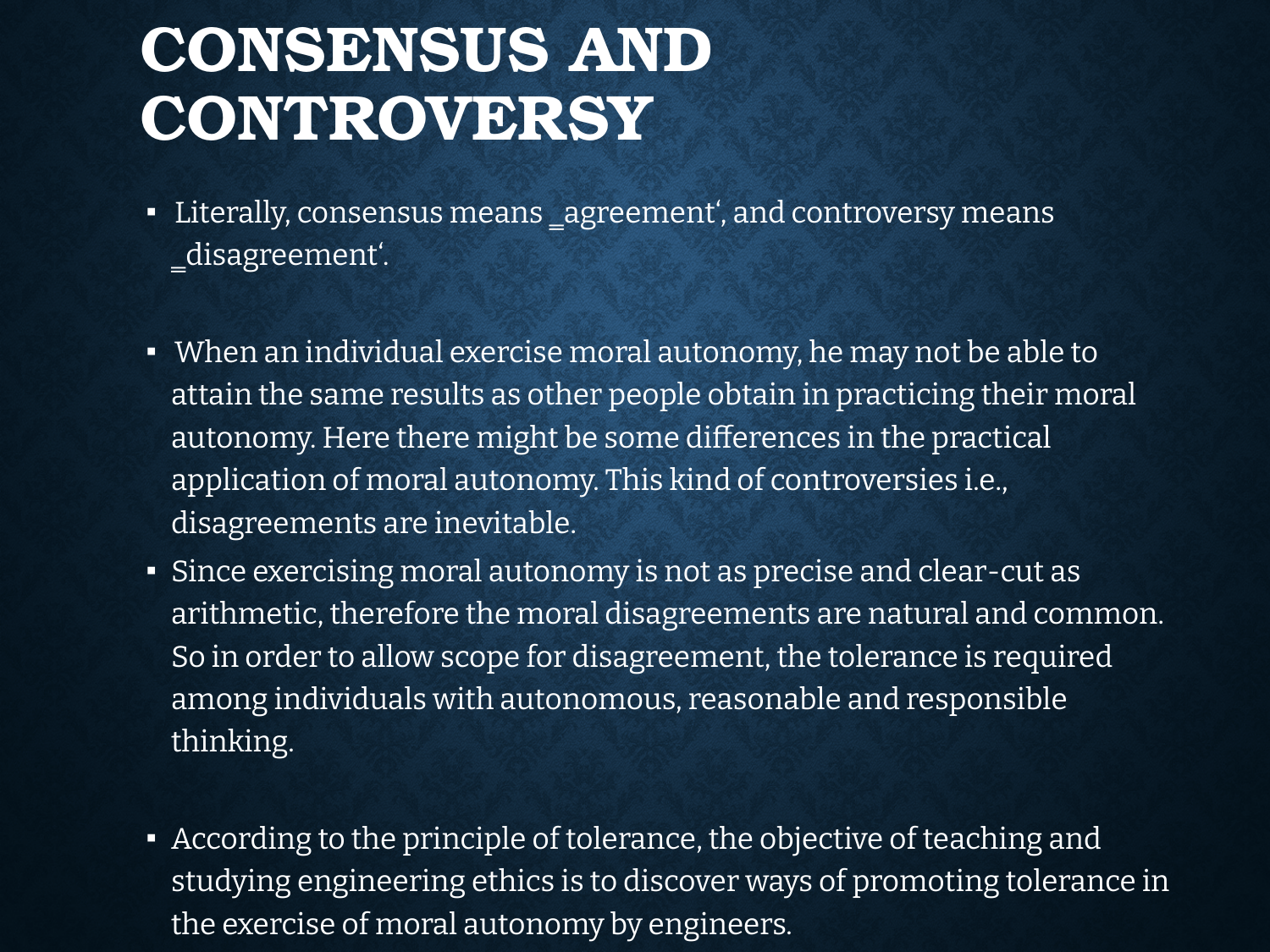

# Consensus and Controversy
 Literally, consensus means ‗agreement‘, and controversy means ‗disagreement‘.

 When an individual exercise moral autonomy, he may not be able to attain the same results as other people obtain in practicing their moral autonomy. Here there might be some differences in the practical application of moral autonomy. This kind of controversies i.e., disagreements are inevitable.
Since exercising moral autonomy is not as precise and clear-cut as arithmetic, therefore the moral disagreements are natural and common. So in order to allow scope for disagreement, the tolerance is required among individuals with autonomous, reasonable and responsible thinking.

According to the principle of tolerance, the objective of teaching and studying engineering ethics is to discover ways of promoting tolerance in the exercise of moral autonomy by engineers.